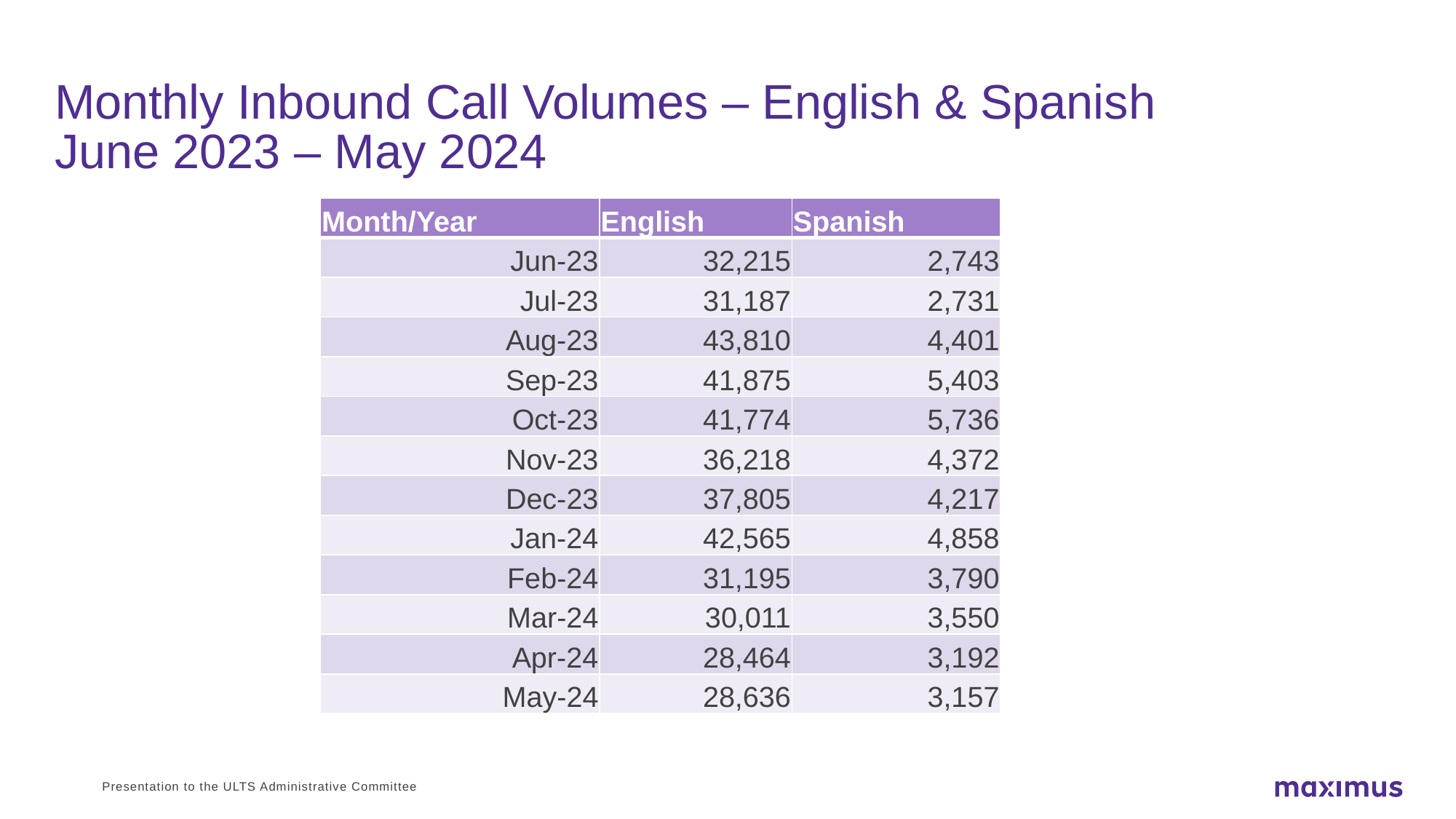

# Monthly Inbound Call Volumes – English & Spanish June 2023 – May 2024
| Month/Year | English | Spanish |
| --- | --- | --- |
| Jun-23 | 32,215 | 2,743 |
| Jul-23 | 31,187 | 2,731 |
| Aug-23 | 43,810 | 4,401 |
| Sep-23 | 41,875 | 5,403 |
| Oct-23 | 41,774 | 5,736 |
| Nov-23 | 36,218 | 4,372 |
| Dec-23 | 37,805 | 4,217 |
| Jan-24 | 42,565 | 4,858 |
| Feb-24 | 31,195 | 3,790 |
| Mar-24 | 30,011 | 3,550 |
| Apr-24 | 28,464 | 3,192 |
| May-24 | 28,636 | 3,157 |